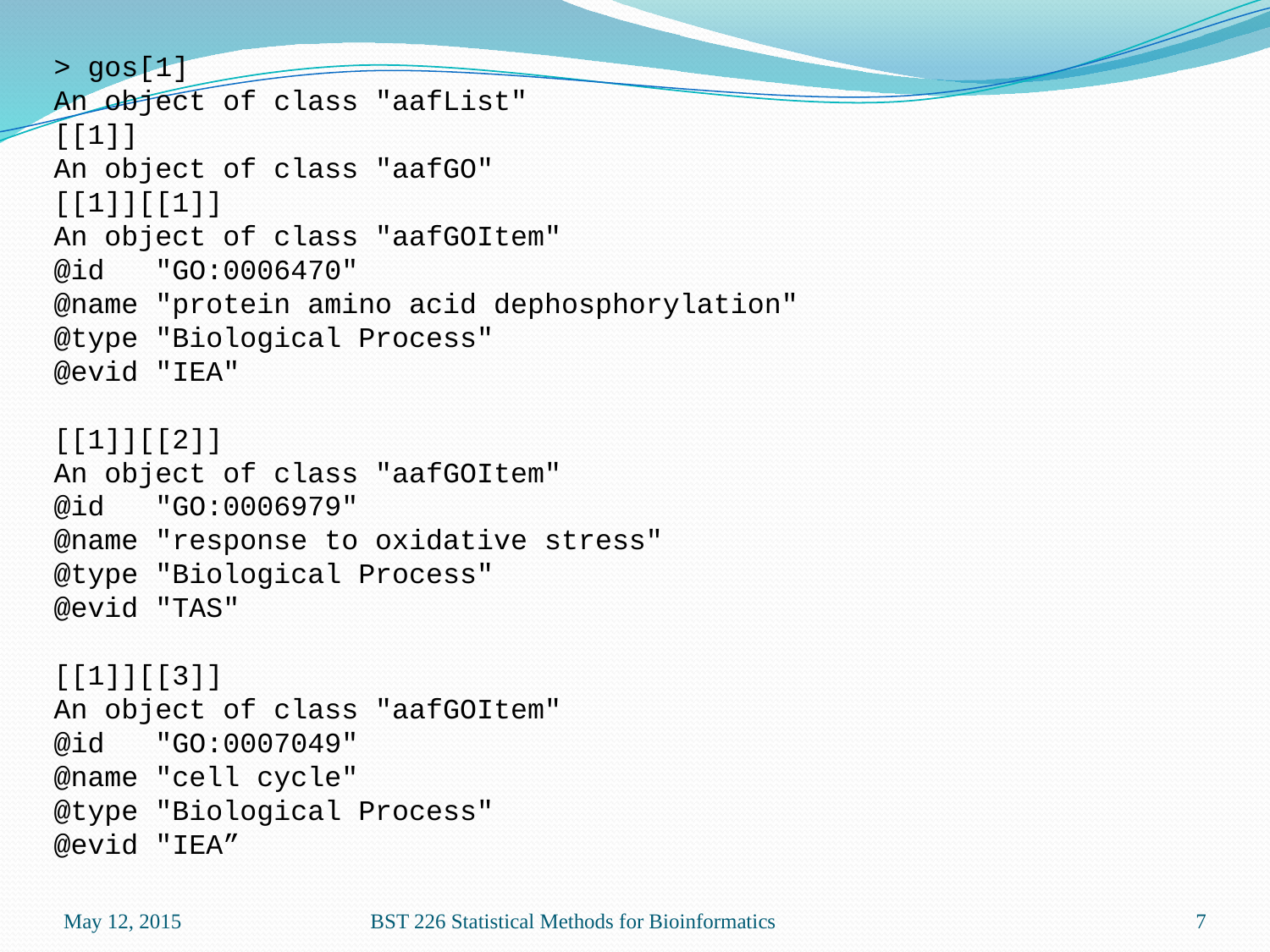

> gos[1]
An object of class "aafList"
[[1]]
An object of class "aafGO"
[[1]][[1]]
An object of class "aafGOItem"
@id   "GO:0006470"
@name "protein amino acid dephosphorylation"
@type "Biological Process"
@evid "IEA"

[[1]][[2]]
An object of class "aafGOItem"
@id   "GO:0006979"
@name "response to oxidative stress"
@type "Biological Process"
@evid "TAS"

[[1]][[3]]
An object of class "aafGOItem"
@id   "GO:0007049"
@name "cell cycle"
@type "Biological Process"
@evid "IEA”
May 12, 2015
BST 226 Statistical Methods for Bioinformatics
7